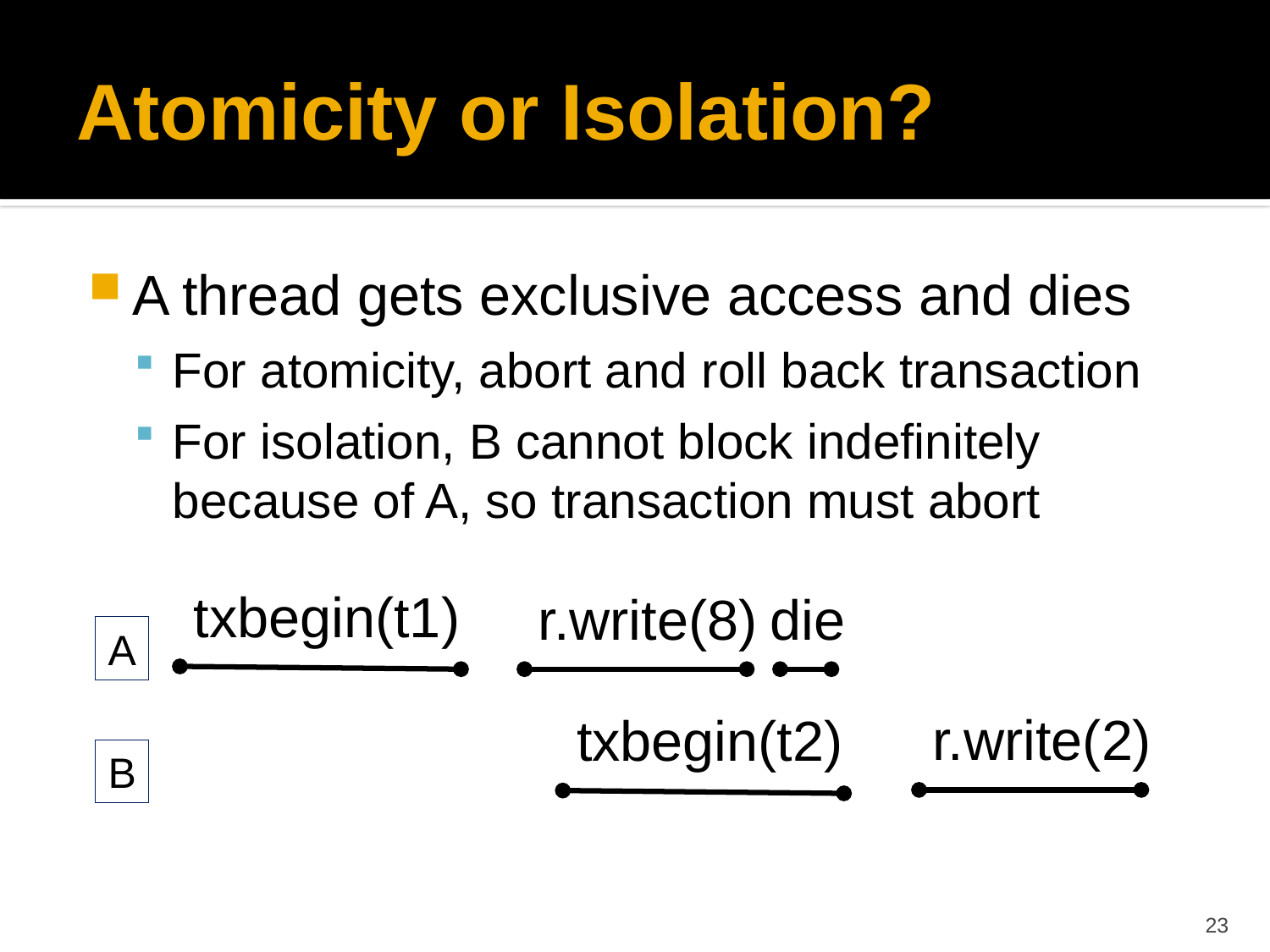

# Atomicity or Isolation?
A thread gets exclusive access and dies
For atomicity, abort and roll back transaction
For isolation, B cannot block indefinitely because of A, so transaction must abort
txbegin(t1)
r.write(8)
die
A
r.write(2)
txbegin(t2)
B
23